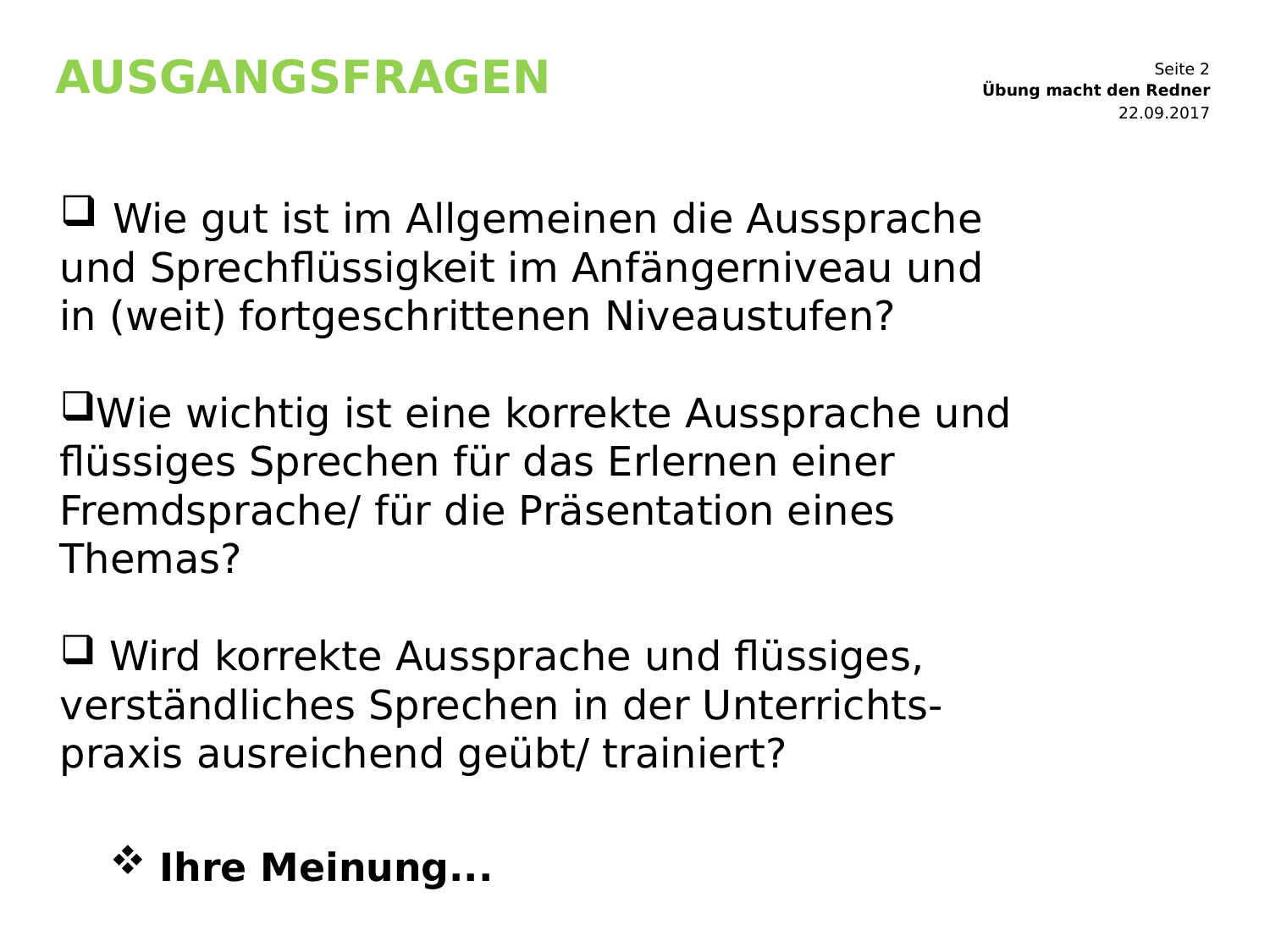

# ausgangsfragen
Übung macht den Redner
22.09.2017

 Wie gut ist im Allgemeinen die Aussprache und Sprechflüssigkeit im Anfängerniveau und in (weit) fortgeschrittenen Niveaustufen?

Wie wichtig ist eine korrekte Aussprache und flüssiges Sprechen für das Erlernen einer Fremdsprache/ für die Präsentation eines Themas?

 Wird korrekte Aussprache und flüssiges, verständliches Sprechen in der Unterrichts-praxis ausreichend geübt/ trainiert?

 Ihre Meinung...